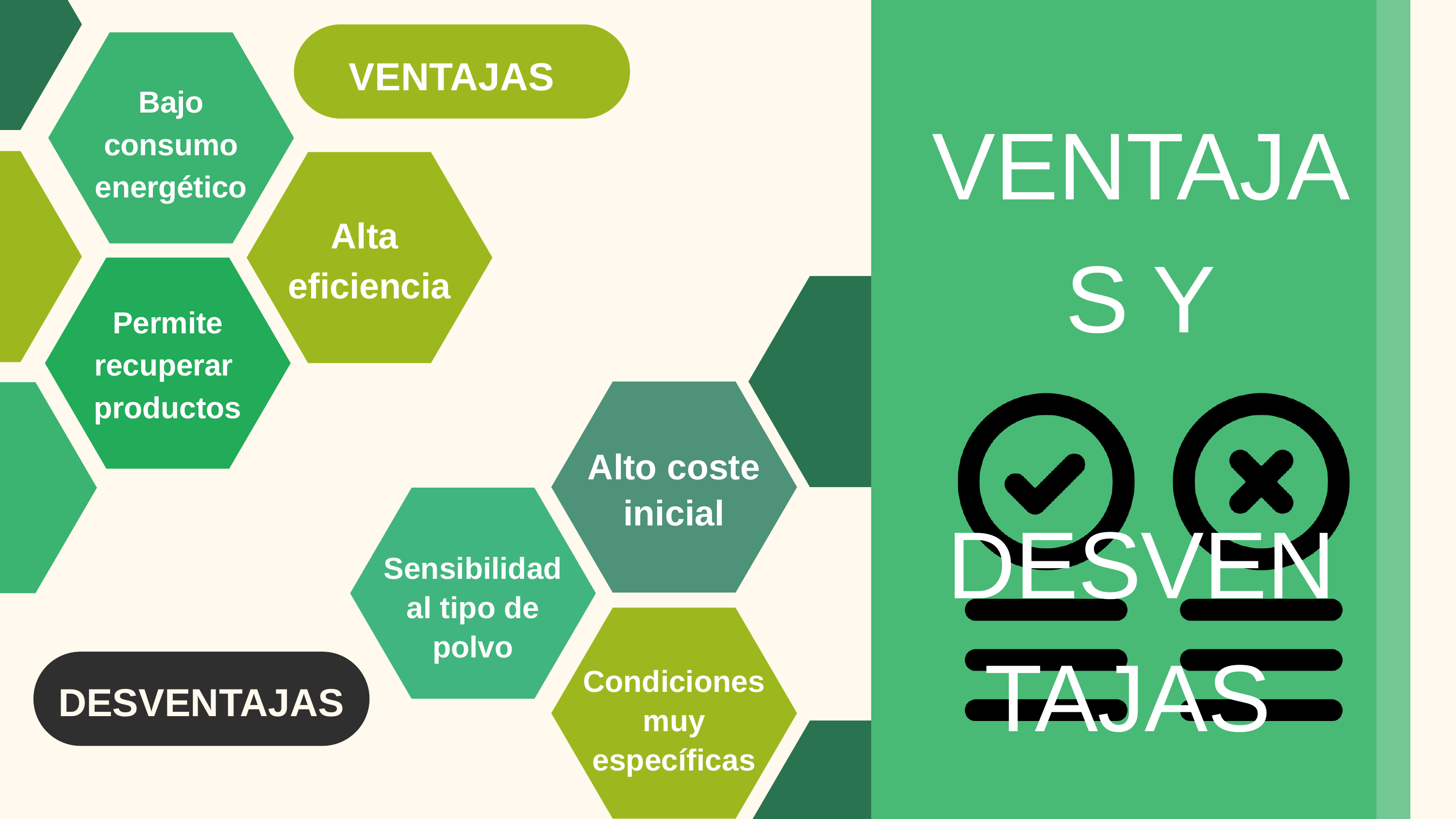

VENTAJAS

Bajo consumo energético
VENTAJAS Y
 DESVENTAJAS

Alta  eficiencia

Permite recuperar  productos

Alto coste inicial

Sensibilidad al tipo de polvo

Condiciones muy específicas
DESVENTAJAS